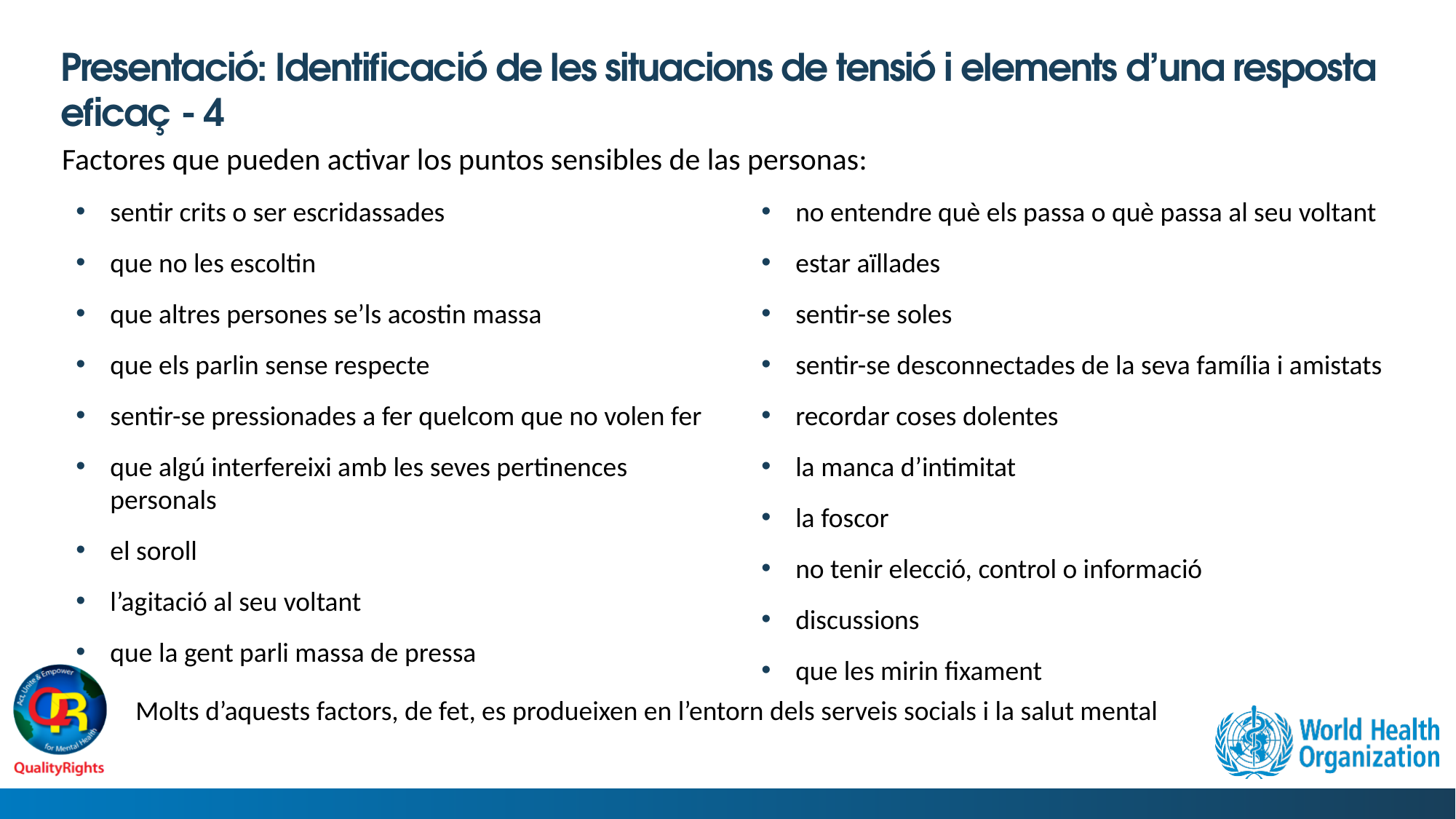

# Presentació: Identificació de les situacions de tensió i elements d’una resposta eficaç - 4
Factores que pueden activar los puntos sensibles de las personas:

sentir crits o ser escridassades
que no les escoltin
que altres persones se’ls acostin massa
que els parlin sense respecte
sentir-se pressionades a fer quelcom que no volen fer
que algú interfereixi amb les seves pertinences personals
el soroll
l’agitació al seu voltant
que la gent parli massa de pressa
no entendre què els passa o què passa al seu voltant
estar aïllades
sentir-se soles
sentir-se desconnectades de la seva família i amistats
recordar coses dolentes
la manca d’intimitat
la foscor
no tenir elecció, control o informació
discussions
que les mirin fixament
Molts d’aquests factors, de fet, es produeixen en l’entorn dels serveis socials i la salut mental